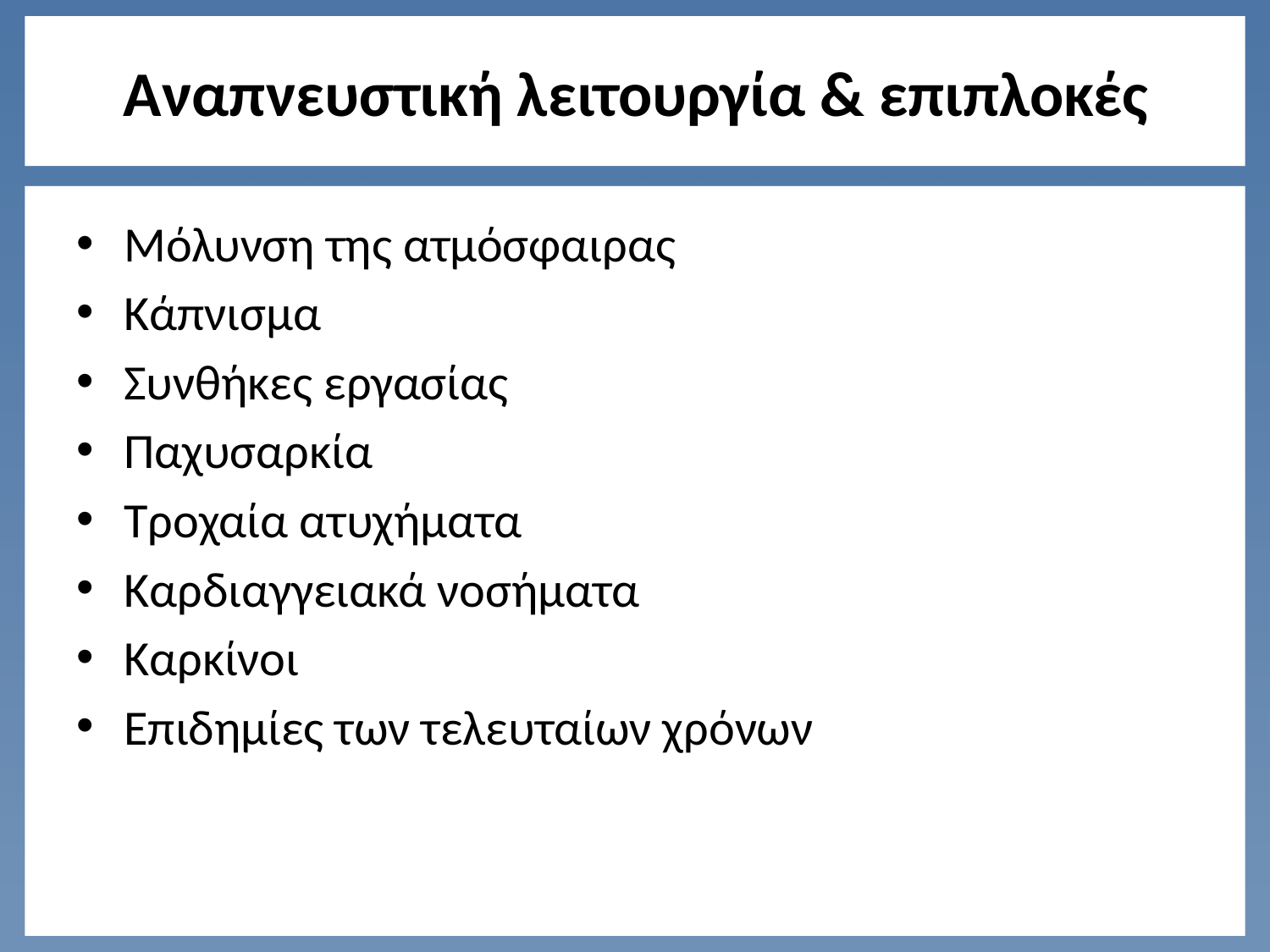

# Αναπνευστική λειτουργία & επιπλοκές
Μόλυνση της ατμόσφαιρας
Κάπνισμα
Συνθήκες εργασίας
Παχυσαρκία
Τροχαία ατυχήματα
Καρδιαγγειακά νοσήματα
Καρκίνοι
Επιδημίες των τελευταίων χρόνων